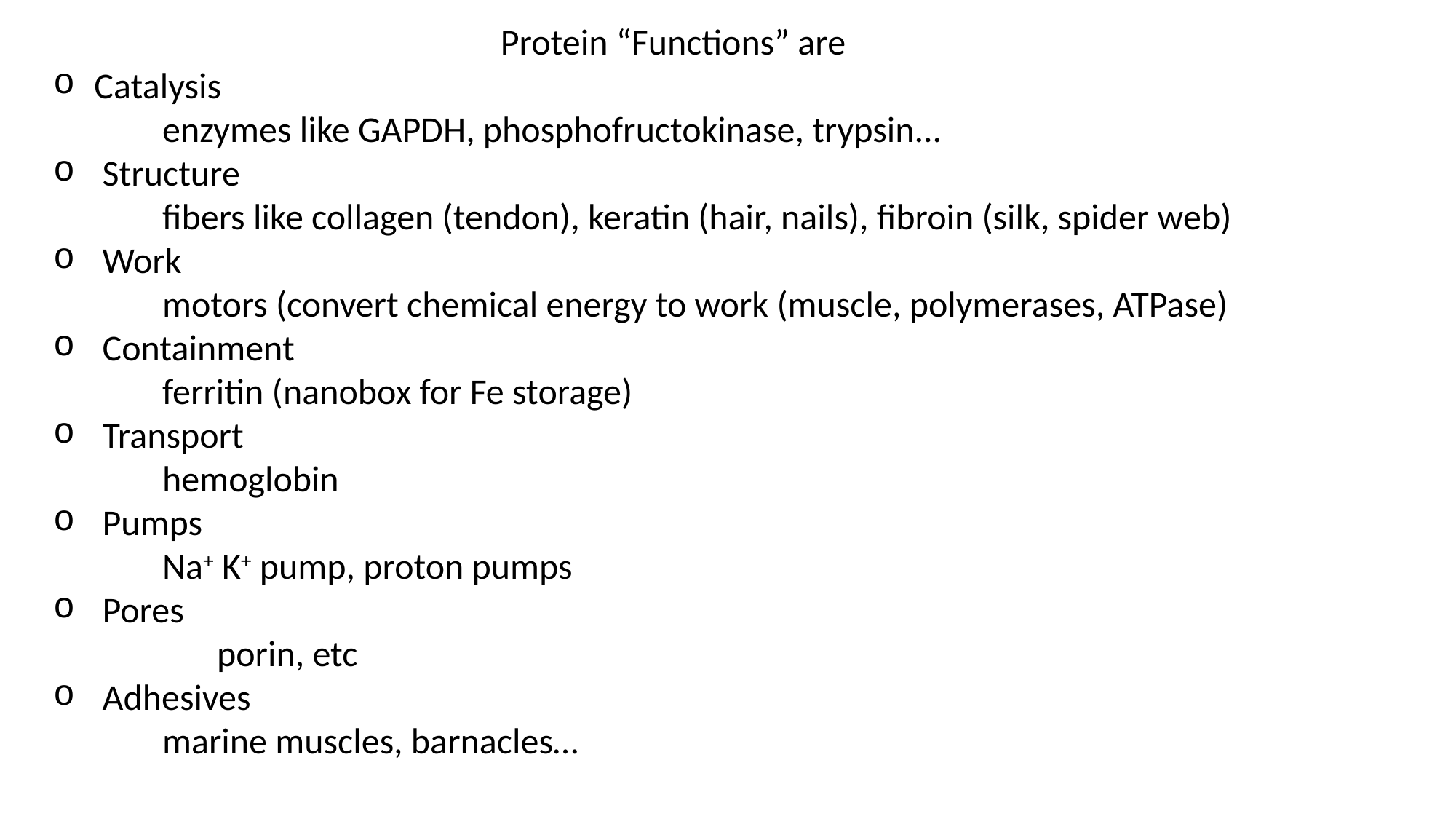

Protein “Functions” are
Catalysis
	enzymes like GAPDH, phosphofructokinase, trypsin...
 Structure
	fibers like collagen (tendon), keratin (hair, nails), fibroin (silk, spider web)
 Work
	motors (convert chemical energy to work (muscle, polymerases, ATPase)
 Containment
	ferritin (nanobox for Fe storage)
 Transport
	hemoglobin
 Pumps
	Na+ K+ pump, proton pumps
 Pores
	porin, etc
 Adhesives
	marine muscles, barnacles…